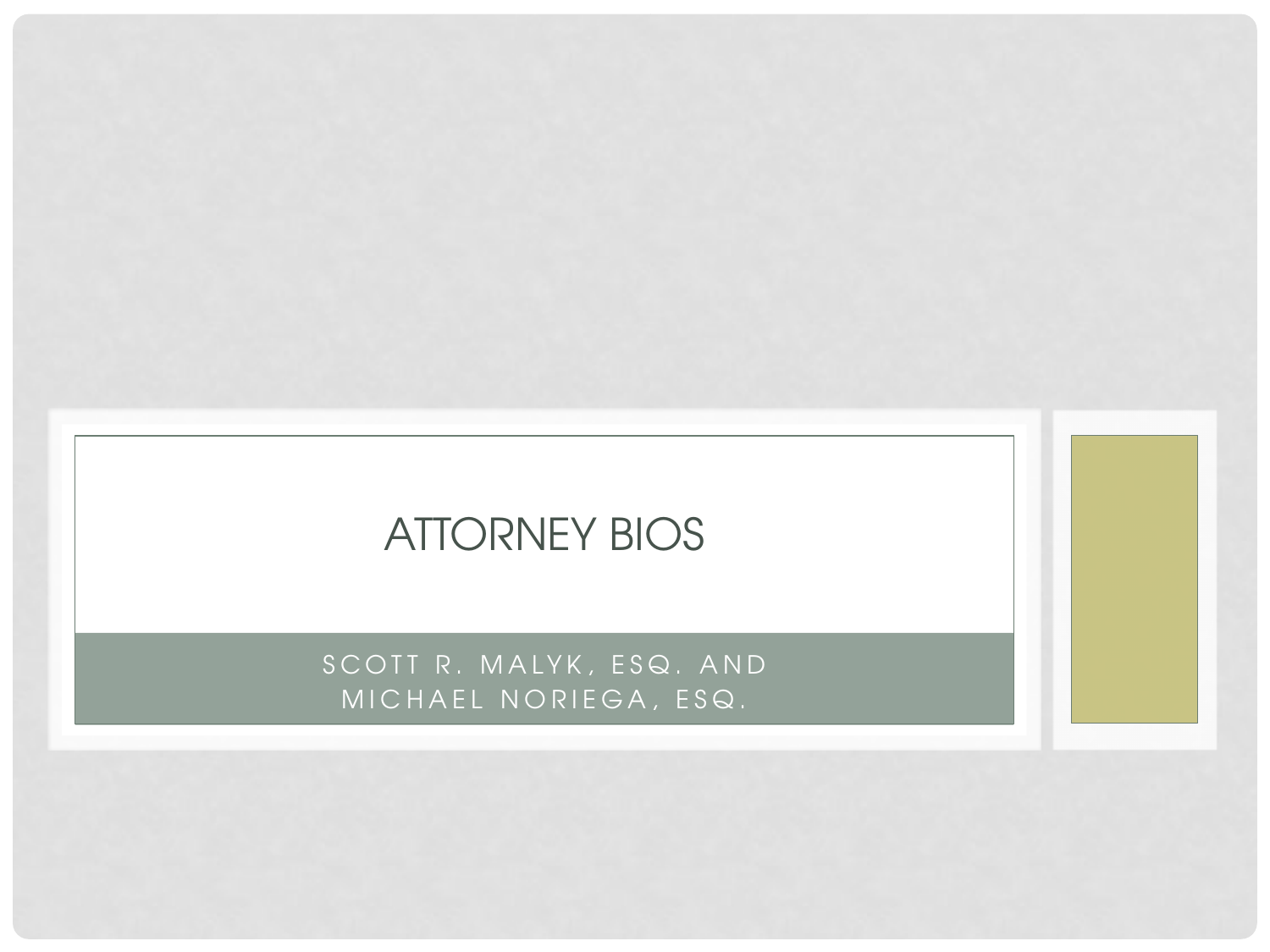

# Attorney Bios
Scott r. malyk, esq. and
Michael Noriega, Esq.